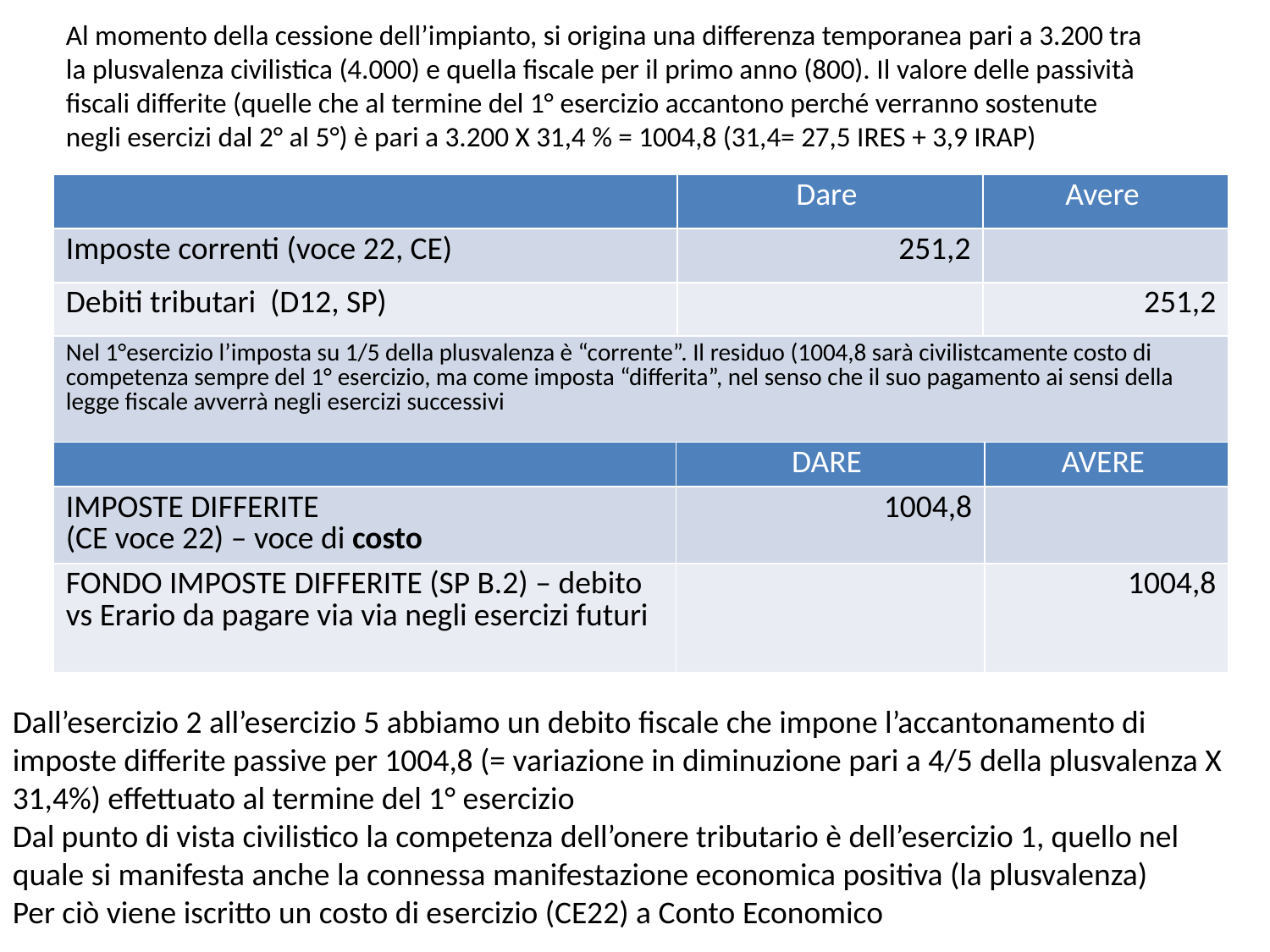

# Al momento della cessione dell’impianto, si origina una differenza temporanea pari a 3.200 tra la plusvalenza civilistica (4.000) e quella fiscale per il primo anno (800). Il valore delle passività fiscali differite (quelle che al termine del 1° esercizio accantono perché verranno sostenute negli esercizi dal 2° al 5°) è pari a 3.200 X 31,4 % = 1004,8 (31,4= 27,5 IRES + 3,9 IRAP)
|  | Dare | Avere |
| --- | --- | --- |
| Imposte correnti (voce 22, CE) | 251,2 |  |
| Debiti tributari (D12, SP) |  | 251,2 |
| Nel 1°esercizio l’imposta su 1/5 della plusvalenza è “corrente”. Il residuo (1004,8 sarà civilistcamente costo di competenza sempre del 1° esercizio, ma come imposta “differita”, nel senso che il suo pagamento ai sensi della legge fiscale avverrà negli esercizi successivi |  |  |
|  | DARE | AVERE |
| --- | --- | --- |
| IMPOSTE DIFFERITE (CE voce 22) – voce di costo | 1004,8 |  |
| FONDO IMPOSTE DIFFERITE (SP B.2) – debito vs Erario da pagare via via negli esercizi futuri |  | 1004,8 |
Dall’esercizio 2 all’esercizio 5 abbiamo un debito fiscale che impone l’accantonamento di imposte differite passive per 1004,8 (= variazione in diminuzione pari a 4/5 della plusvalenza X 31,4%) effettuato al termine del 1° esercizio
Dal punto di vista civilistico la competenza dell’onere tributario è dell’esercizio 1, quello nel quale si manifesta anche la connessa manifestazione economica positiva (la plusvalenza)
Per ciò viene iscritto un costo di esercizio (CE22) a Conto Economico